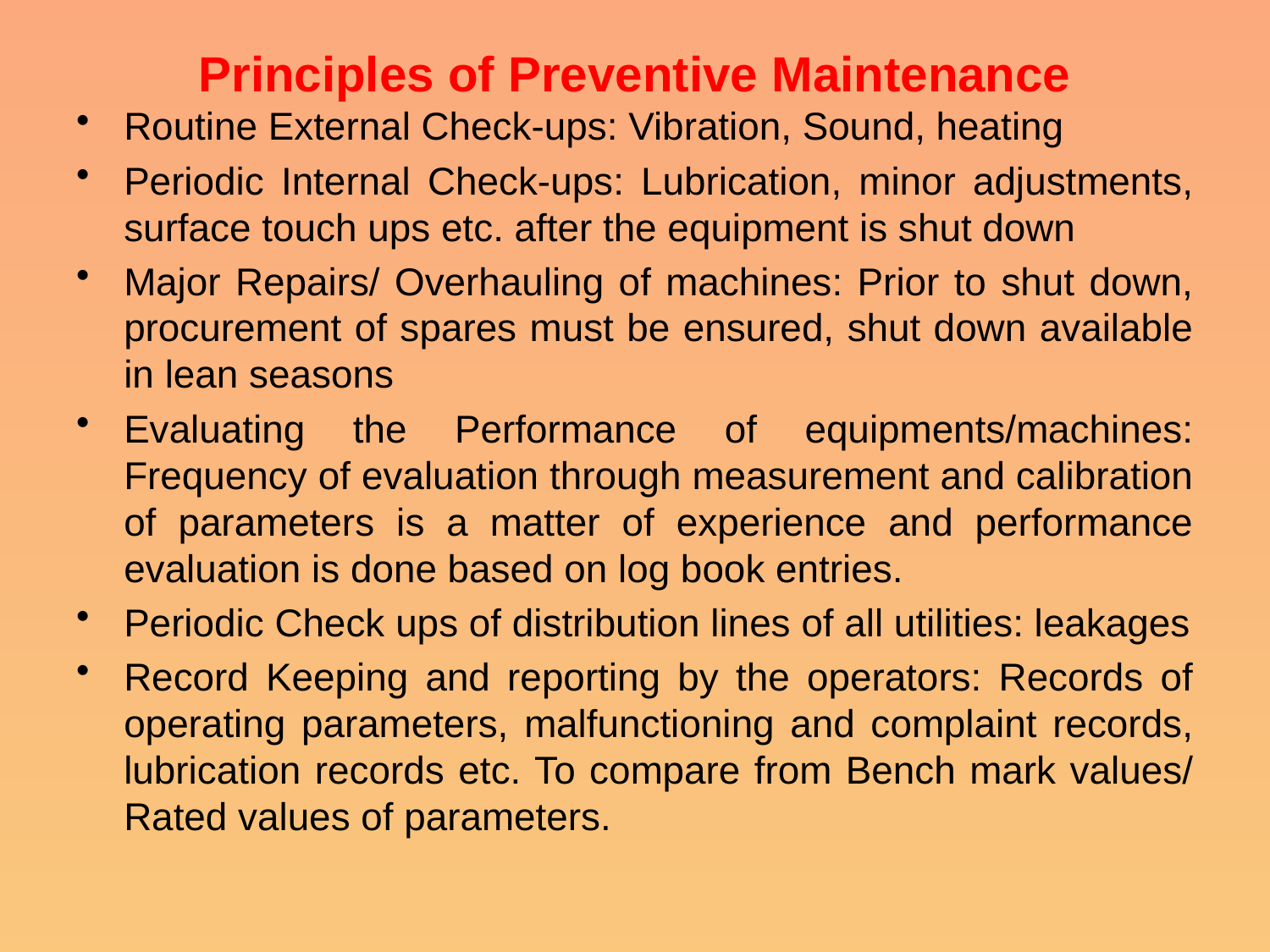

# Principles of Preventive Maintenance
Routine External Check-ups: Vibration, Sound, heating
Periodic Internal Check-ups: Lubrication, minor adjustments, surface touch ups etc. after the equipment is shut down
Major Repairs/ Overhauling of machines: Prior to shut down, procurement of spares must be ensured, shut down available in lean seasons
Evaluating the Performance of equipments/machines: Frequency of evaluation through measurement and calibration of parameters is a matter of experience and performance evaluation is done based on log book entries.
Periodic Check ups of distribution lines of all utilities: leakages
Record Keeping and reporting by the operators: Records of operating parameters, malfunctioning and complaint records, lubrication records etc. To compare from Bench mark values/ Rated values of parameters.